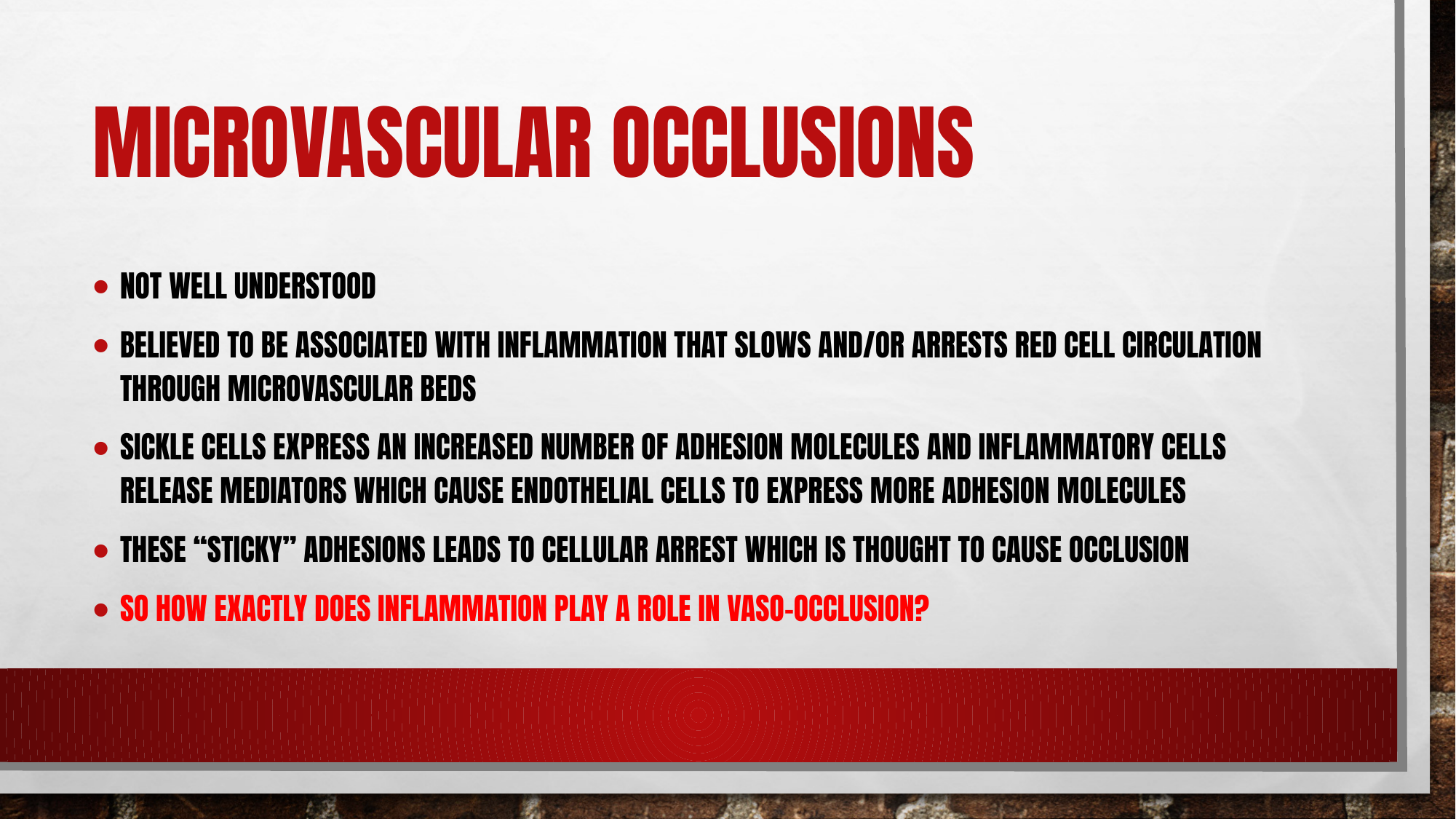

# Microvascular occlusions
Not well understood
Believed to be associated with inflammation that slows and/or arrests red cell circulation through microvascular beds
Sickle cells express an increased number of adhesion molecules and inflammatory cells release mediators which cause endothelial cells to express more adhesion molecules
These “sticky” adhesions leads to cellular arrest which is thought to cause occlusion
so how exactly does inflammation play a role in vaso-occlusion?